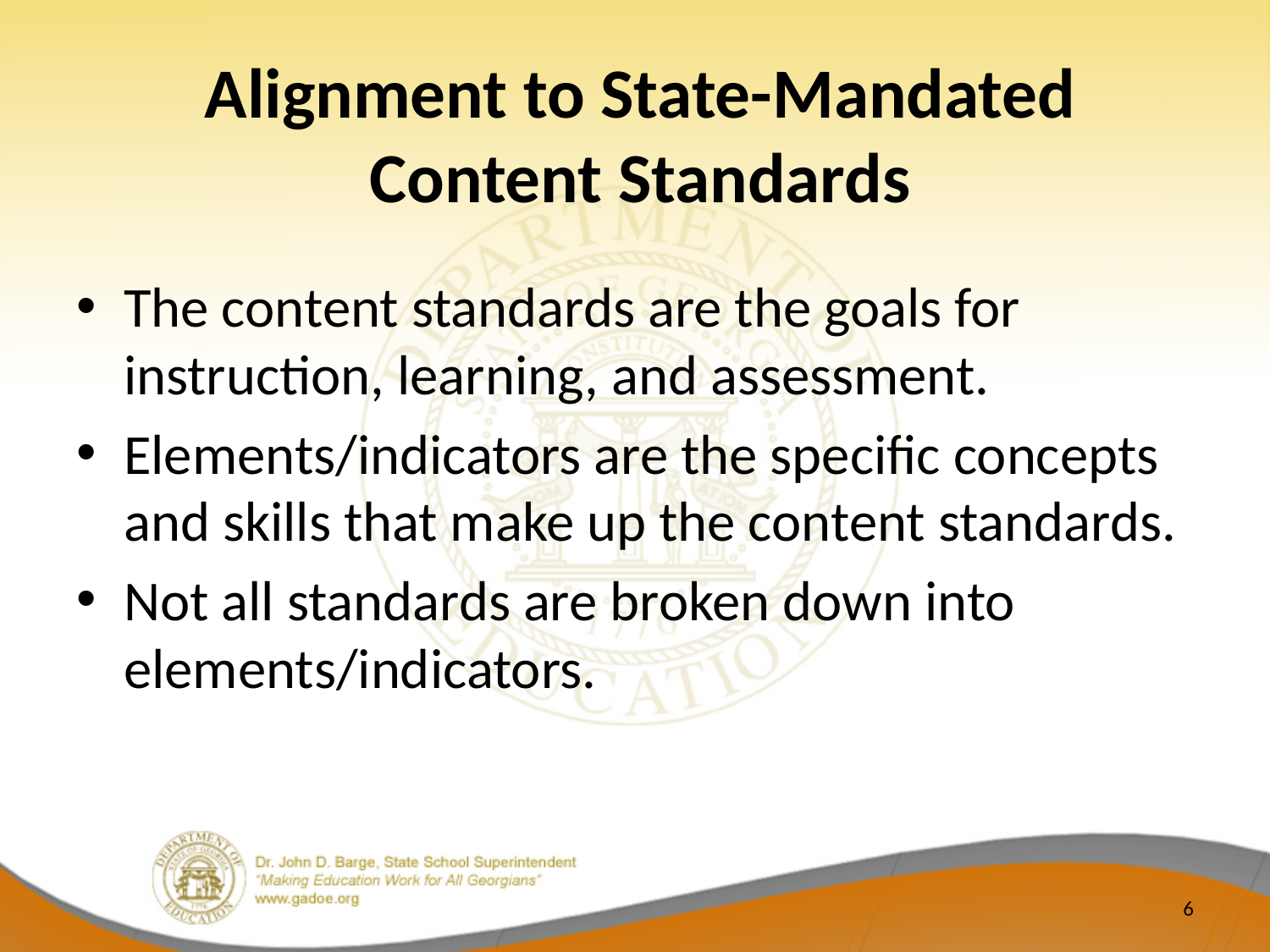

# Alignment to State-Mandated Content Standards
The content standards are the goals for instruction, learning, and assessment.
Elements/indicators are the specific concepts and skills that make up the content standards.
Not all standards are broken down into elements/indicators.

6